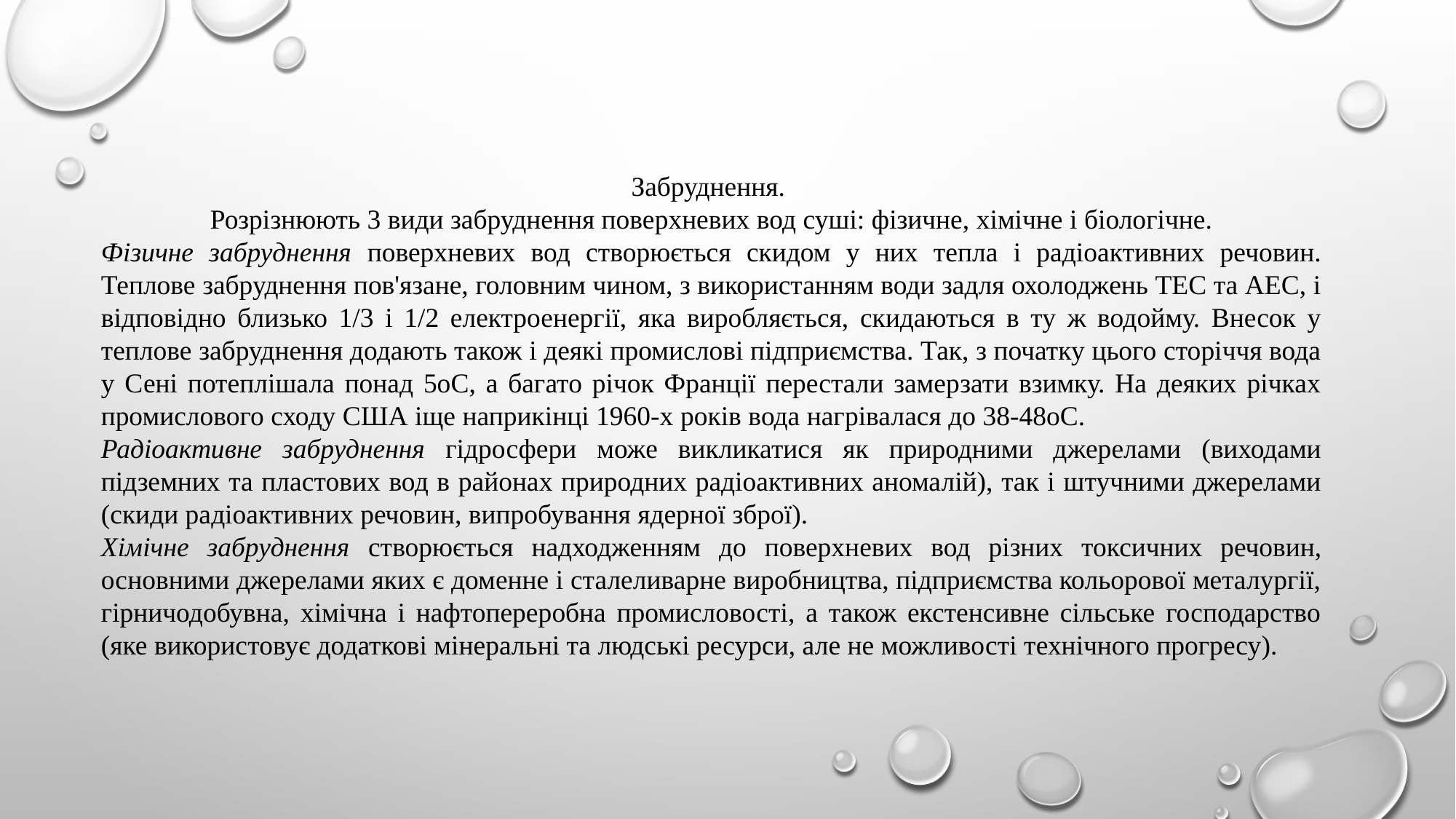

Забруднення.
	Розрізнюють 3 види забруднення поверхневих вод суші: фізичне, хімічне і біологічне.
Фізичне забруднення поверхневих вод створюється скидом у них тепла і радіоактивних речовин. Теплове забруднення пов'язане, головним чином, з використанням води задля охолоджень ТЕС та АЕС, і відповідно близько 1/3 і 1/2 електроенергії, яка виробляється, скидаються в ту ж водойму. Внесок у теплове забруднення додають також і деякі промислові підприємства. Так, з початку цього сторіччя вода у Сені потеплішала понад 5оС, а багато річок Франції перестали замерзати взимку. На деяких річках промислового сходу США іще наприкінці 1960-х років вода нагрівалася до 38-48оС.
Радіоактивне забруднення гідросфери може викликатися як природними джерелами (виходами підземних та пластових вод в районах природних радіоактивних аномалій), так і штучними джерелами (скиди радіоактивних речовин, випробування ядерної зброї).
Хімічне забруднення створюється надходженням до поверхневих вод різних токсичних речовин, основними джерелами яких є доменне і сталеливарне виробництва, підприємства кольорової металургії, гірничодобувна, хімічна і нафтопереробна промисловості, а також екстенсивне сільське господарство (яке використовує додаткові мінеральні та людські ресурси, але не можливості технічного прогресу).